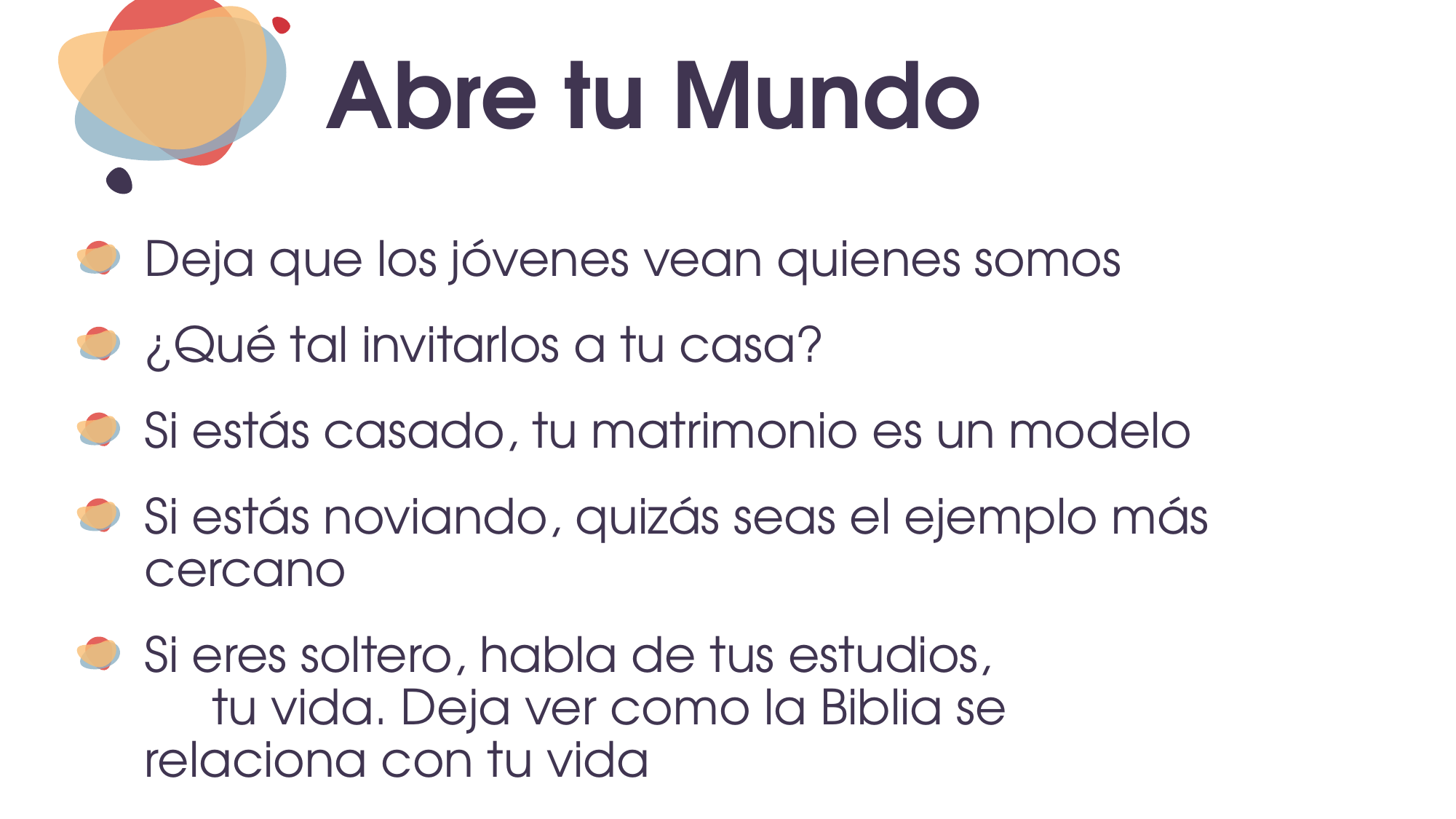

# Abre tu Mundo
Deja que los jóvenes vean quienes somos
¿Qué tal invitarlos a tu casa?
Si estás casado, tu matrimonio es un modelo
Si estás noviando, quizás seas el ejemplo más cercano
Si eres soltero, habla de tus estudios,                                   tu vida. Deja ver como la Biblia se                        relaciona con tu vida